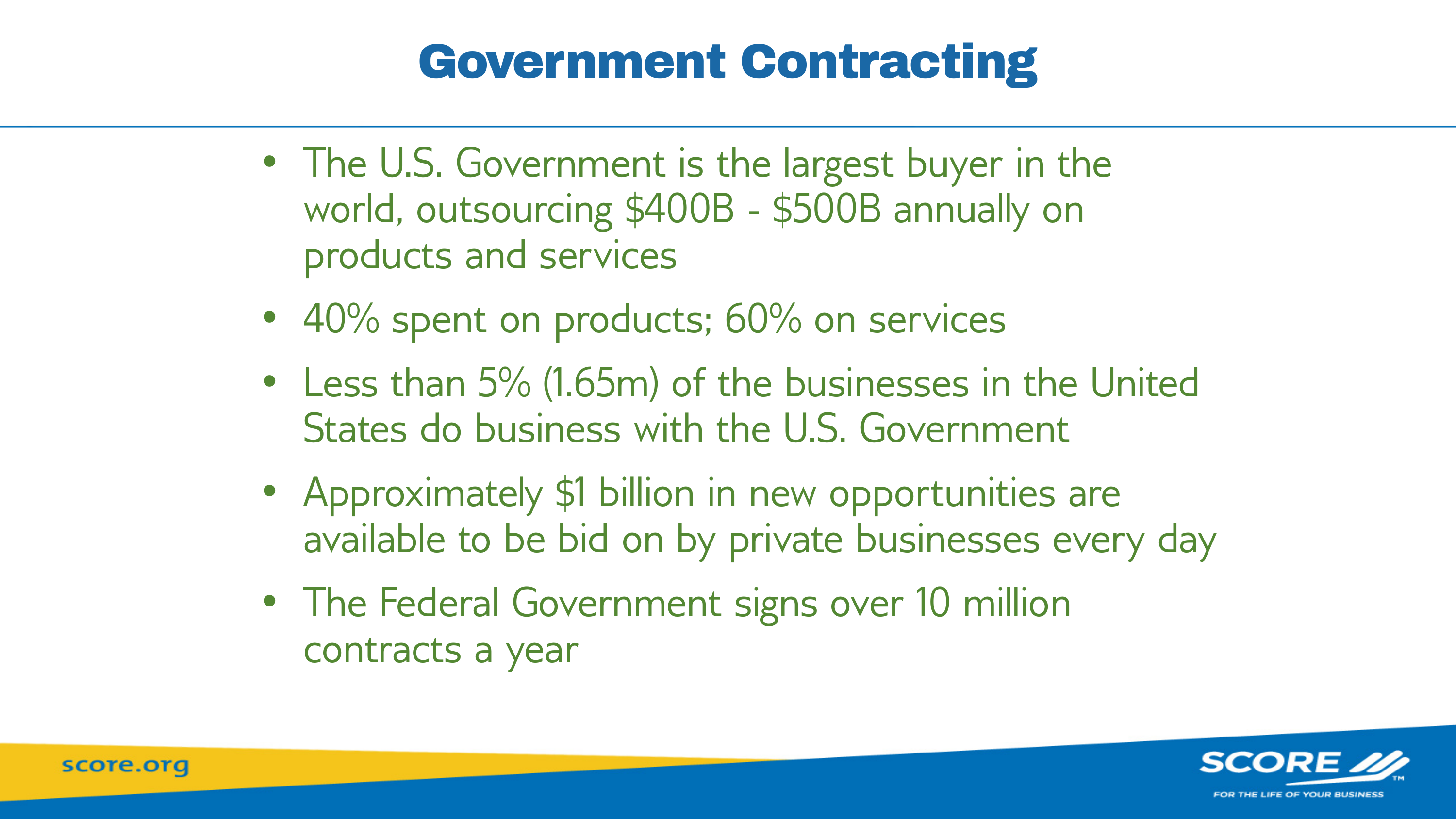

# Government Contracting
The U.S. Government is the largest buyer in the world, outsourcing $400B - $500B annually on products and services
40% spent on products; 60% on services
Less than 5% (1.65m) of the businesses in the United States do business with the U.S. Government
Approximately $1 billion in new opportunities are available to be bid on by private businesses every day
The Federal Government signs over 10 million contracts a year